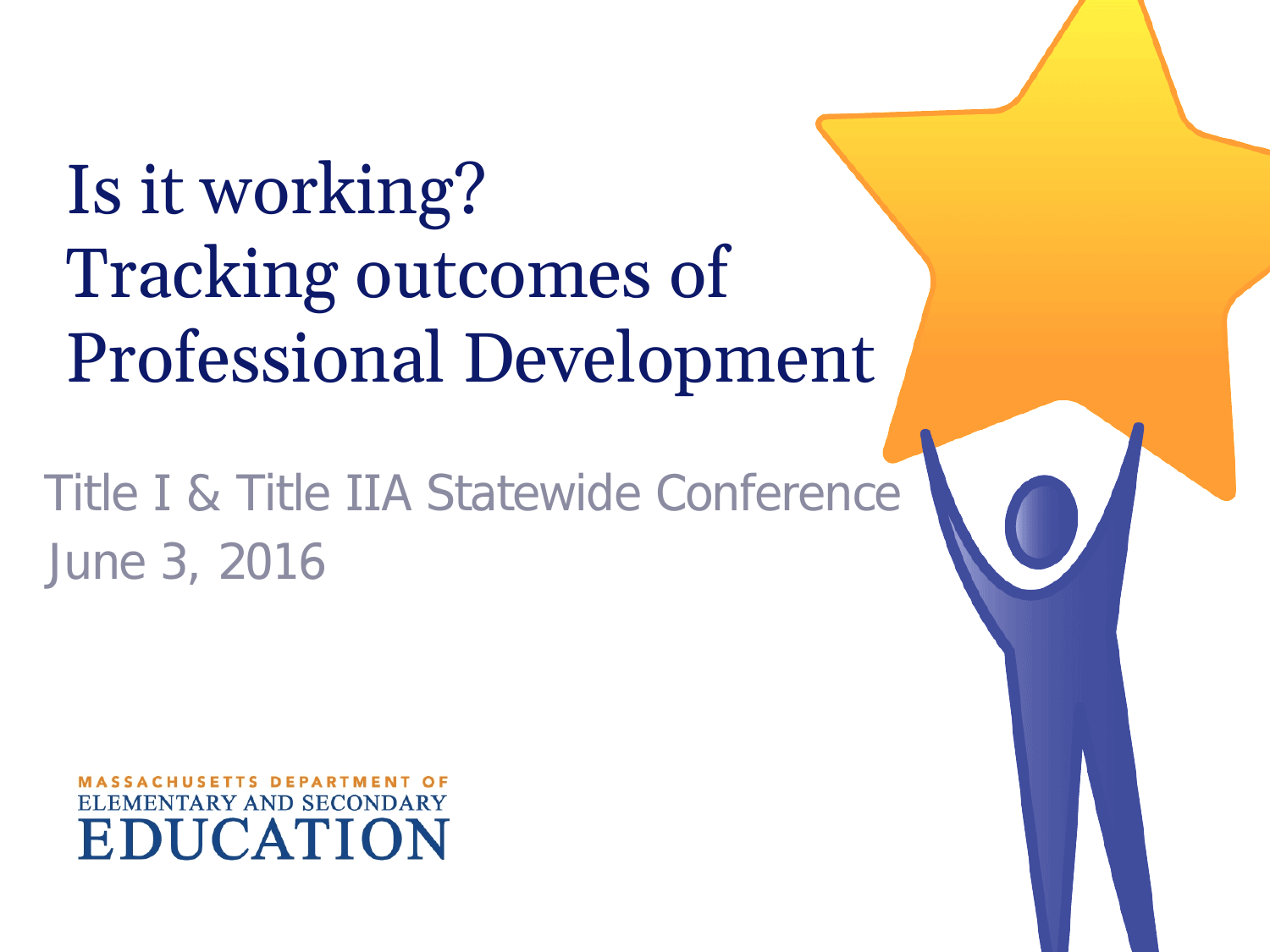

# Is it working? Tracking outcomes of Professional Development
Title I & Title IIA Statewide Conference
June 3, 2016